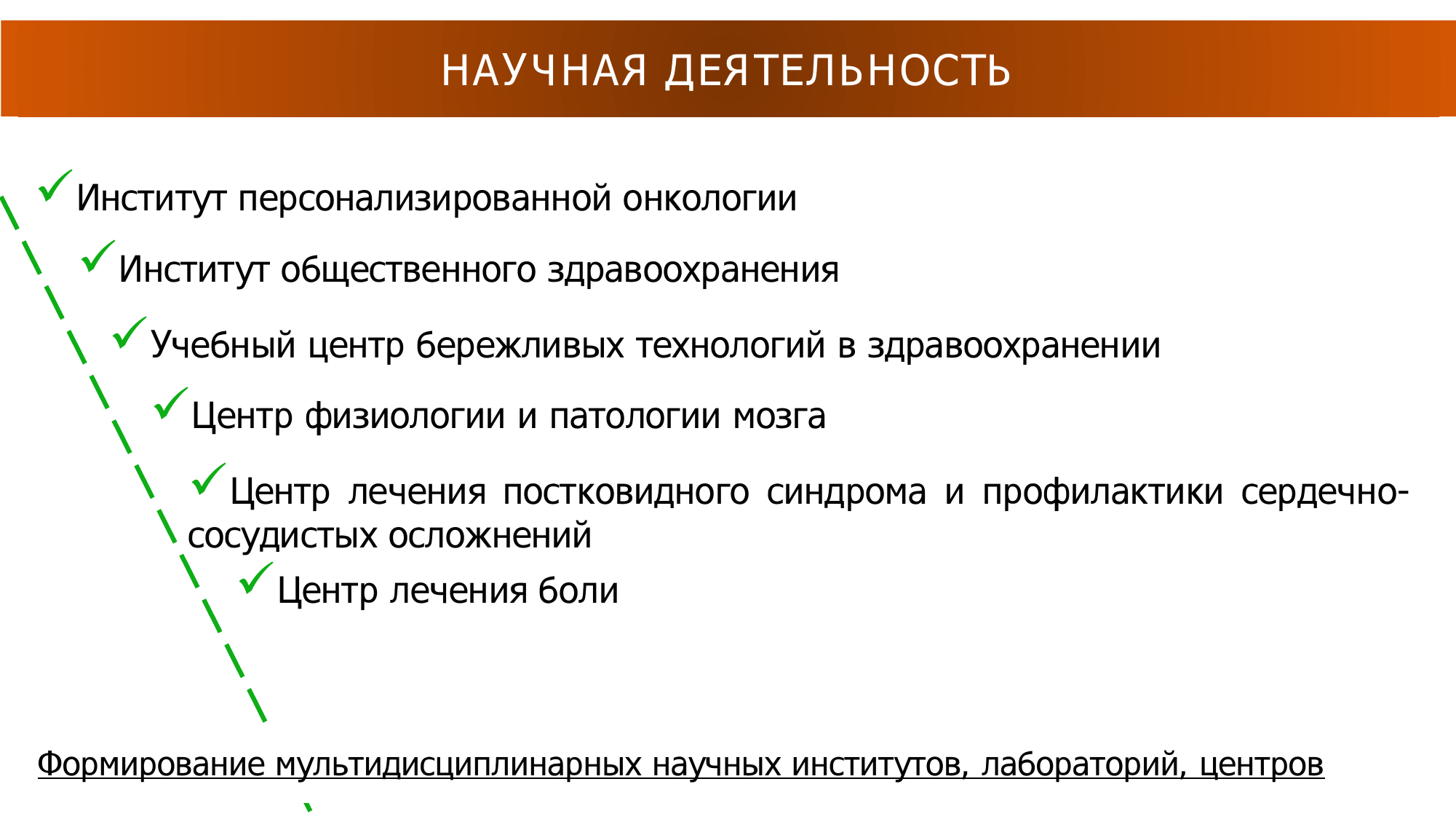

НАУЧНАЯ ДЕЯТЕЛЬНОСТЬ
Институт персонализированной онкологии
Институт общественного здравоохранения
Учебный центр бережливых технологий в здравоохранении
Центр физиологии и патологии мозга
Центр лечения постковидного синдрома и профилактики сердечно-сосудистых осложнений
Центр лечения боли
 Формирование мультидисциплинарных научных институтов, лабораторий, центров